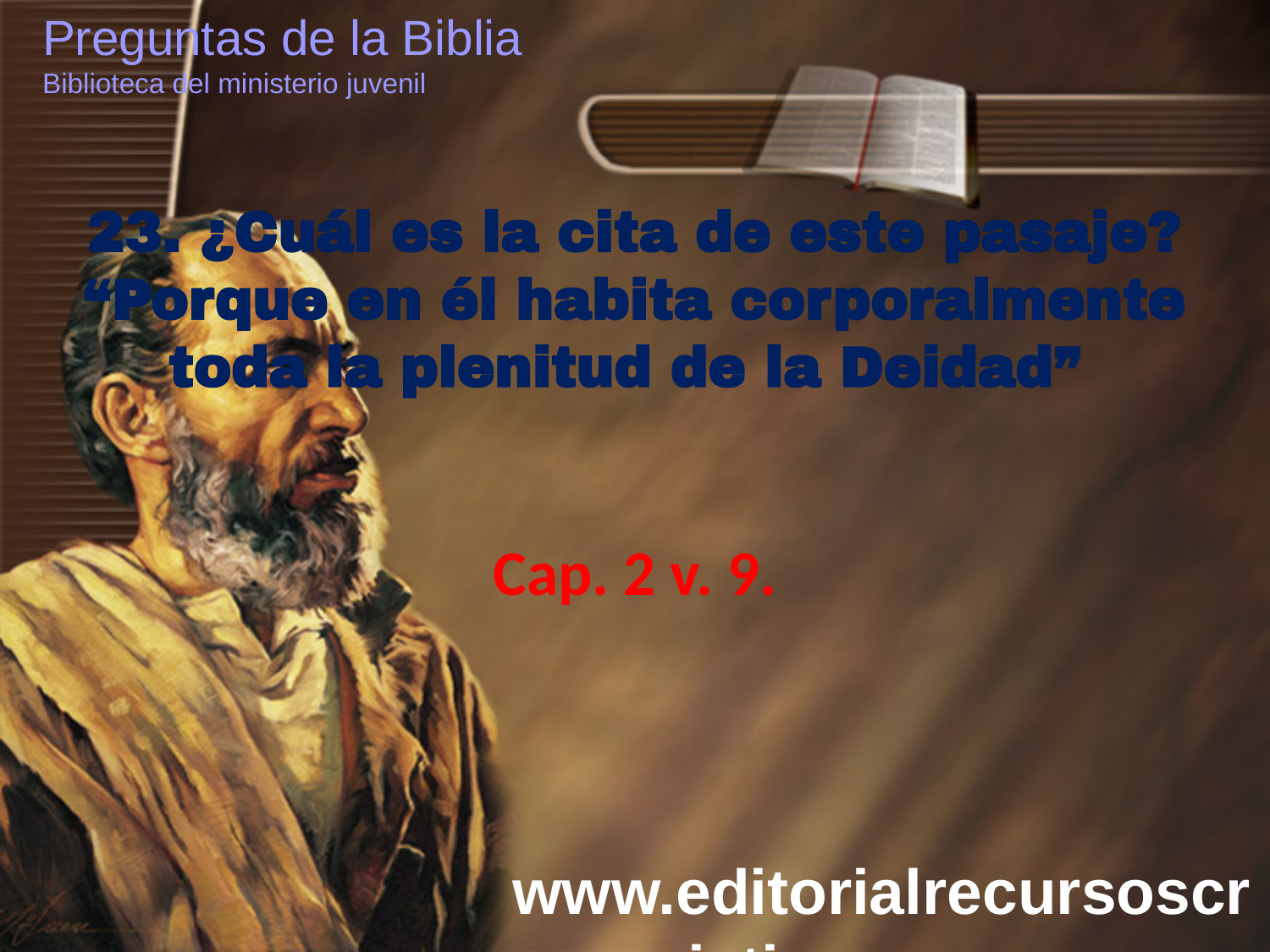

Preguntas de la Biblia                                          Biblioteca del ministerio juvenil
23. ¿Cuál es la cita de este pasaje? “Porque en él habita corporalmente toda la plenitud de la Deidad”
Cap. 2 v. 9.
www.editorialrecursoscristianos.com